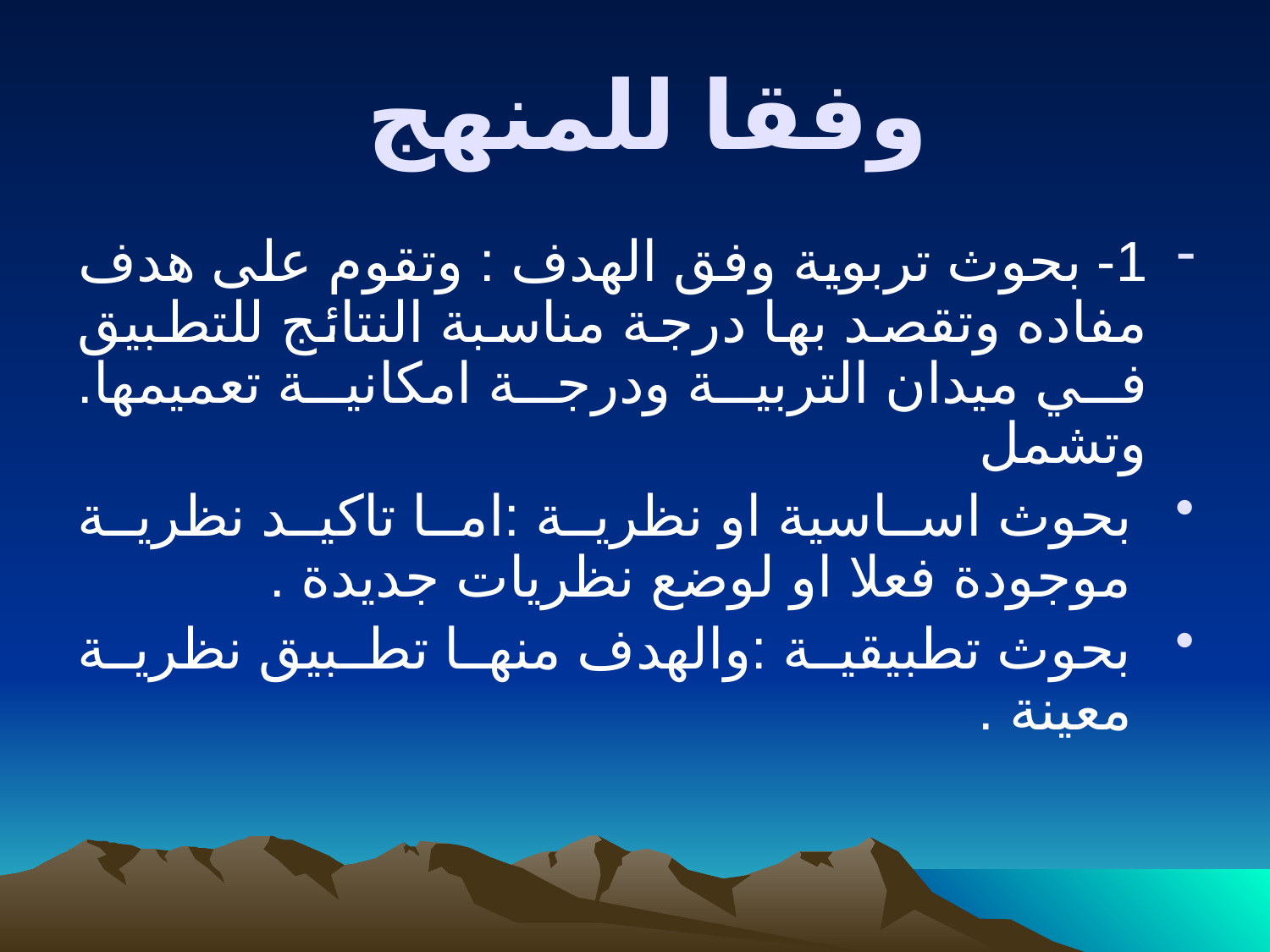

# وفقا للمنهج
1- بحوث تربوية وفق الهدف : وتقوم على هدف مفاده وتقصد بها درجة مناسبة النتائج للتطبيق في ميدان التربية ودرجة امكانية تعميمها. وتشمل
بحوث اساسية او نظرية :اما تاكيد نظرية موجودة فعلا او لوضع نظريات جديدة .
بحوث تطبيقية :والهدف منها تطبيق نظرية معينة .